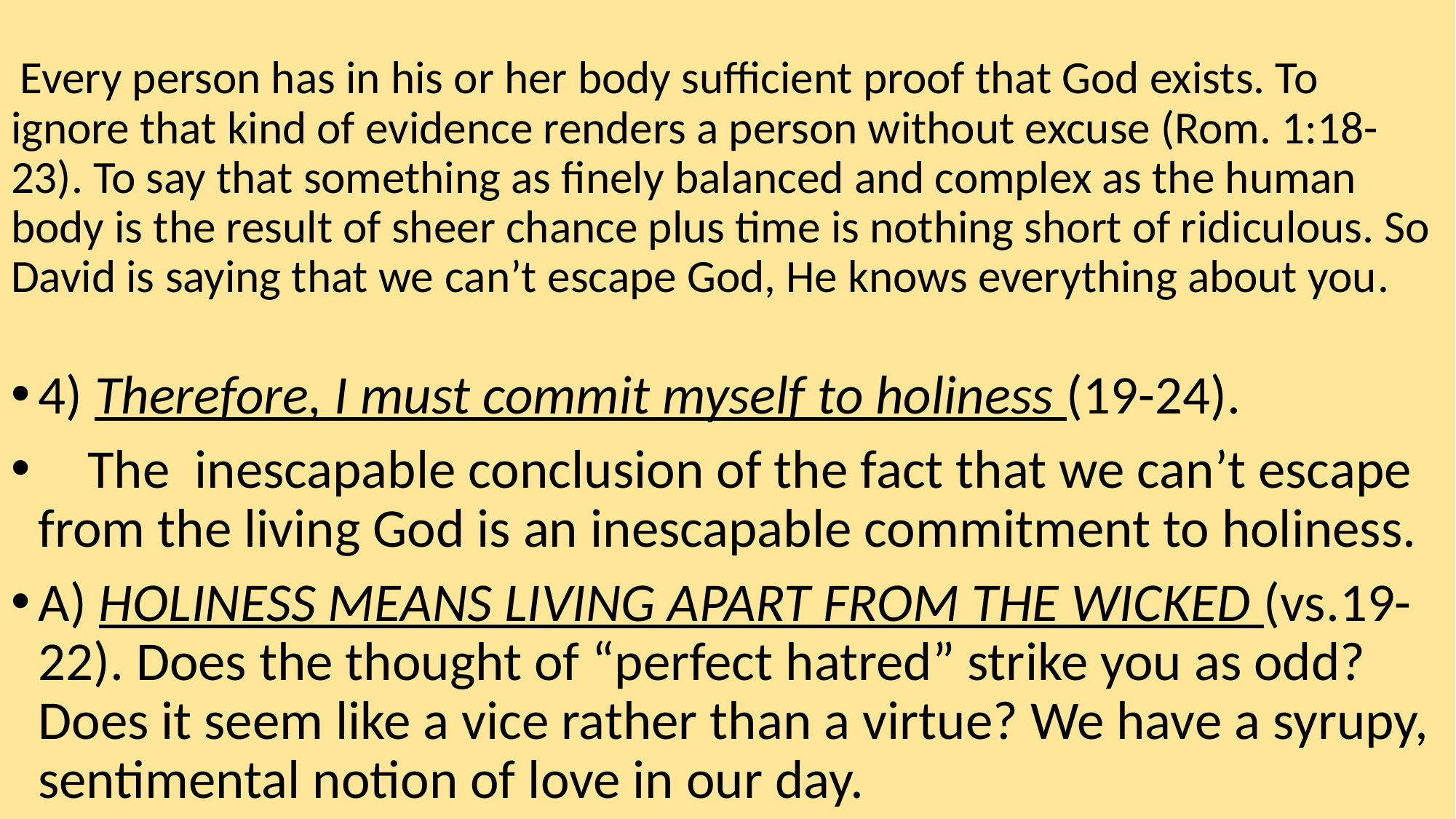

# Every person has in his or her body sufficient proof that God exists. To ignore that kind of evidence renders a person without excuse (Rom. 1:18-23). To say that something as finely balanced and complex as the human body is the result of sheer chance plus time is nothing short of ridiculous. So David is saying that we can’t escape God, He knows everything about you.
4) Therefore, I must commit myself to holiness (19-24).
    The  inescapable conclusion of the fact that we can’t escape from the living God is an inescapable commitment to holiness.
A) HOLINESS MEANS LIVING APART FROM THE WICKED (vs.19-22). Does the thought of “perfect hatred” strike you as odd? Does it seem like a vice rather than a virtue? We have a syrupy, sentimental notion of love in our day.